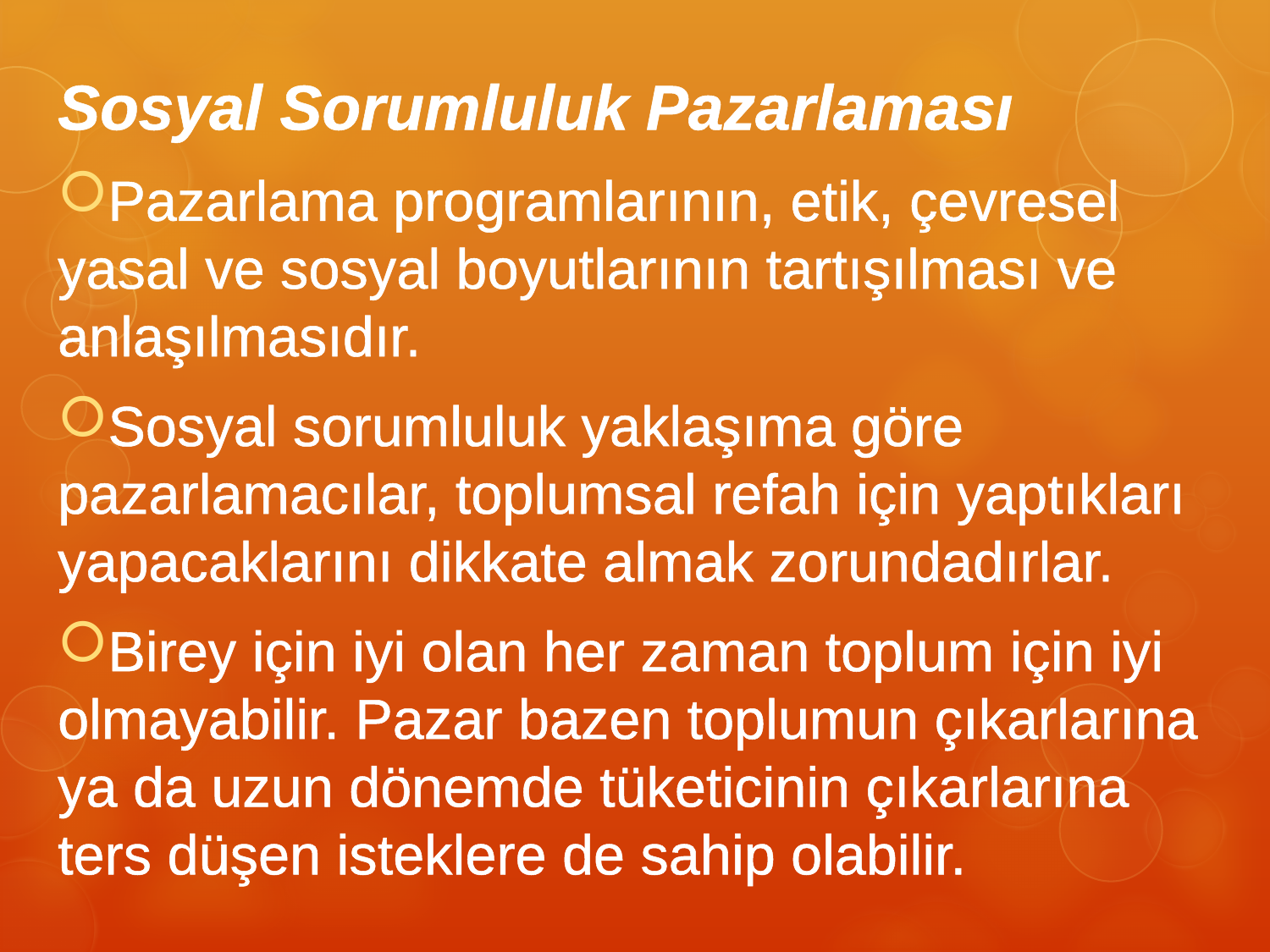

Sosyal Sorumluluk Pazarlaması
Pazarlama programlarının, etik, çevresel yasal ve sosyal boyutlarının tartışılması ve anlaşılmasıdır.
Sosyal sorumluluk yaklaşıma göre pazarlamacılar, toplumsal refah için yaptıkları yapacaklarını dikkate almak zorundadırlar.
Birey için iyi olan her zaman toplum için iyi olmayabilir. Pazar bazen toplumun çıkarlarına ya da uzun dönemde tüketicinin çıkarlarına ters düşen isteklere de sahip olabilir.